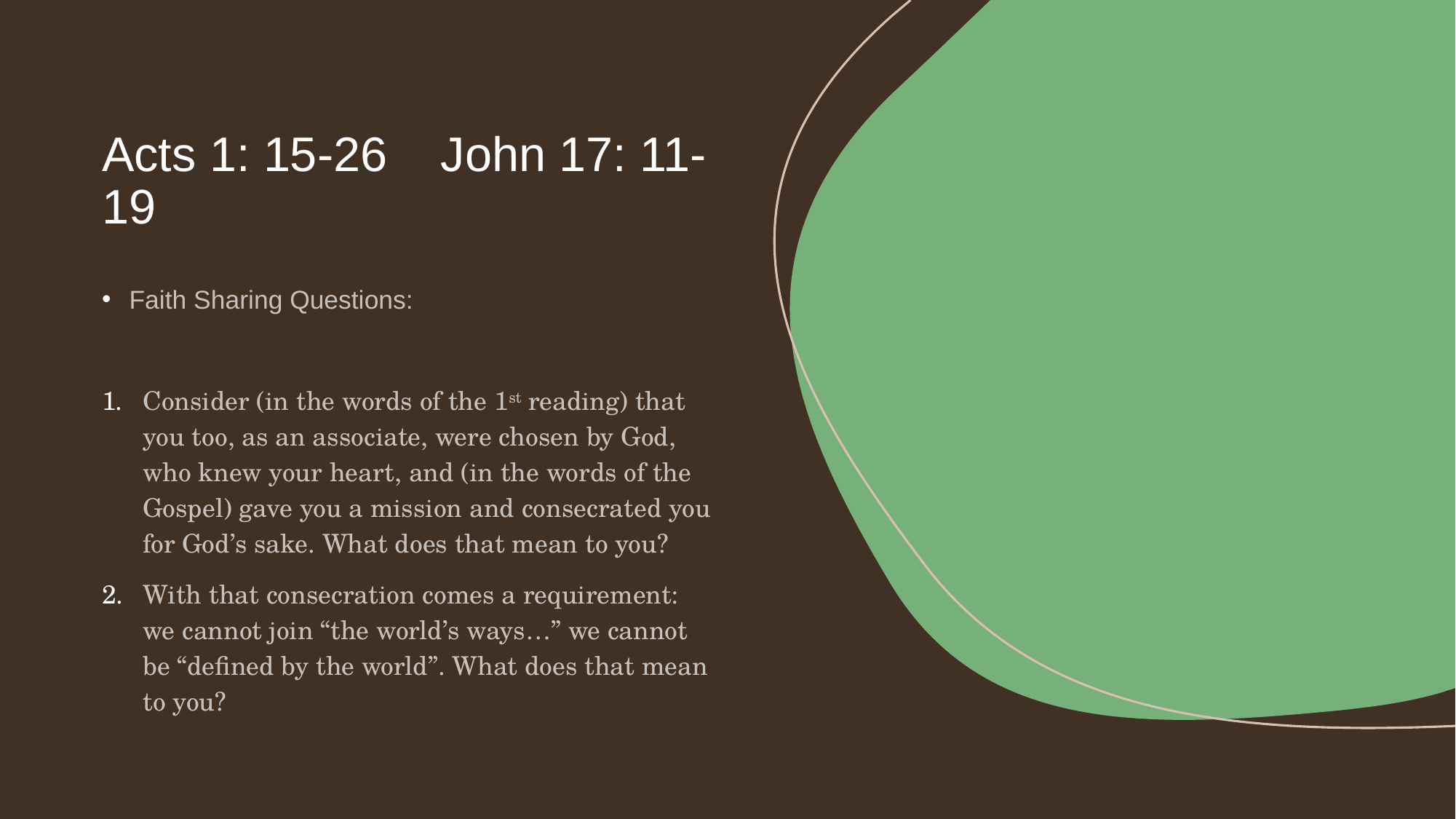

# Acts 1: 15-26    John 17: 11-19
Faith Sharing Questions:

Consider (in the words of the 1st reading) that you too, as an associate, were chosen by God, who knew your heart, and (in the words of the Gospel) gave you a mission and consecrated you for God’s sake. What does that mean to you?
With that consecration comes a requirement: we cannot join “the world’s ways…” we cannot be “defined by the world”. What does that mean to you?